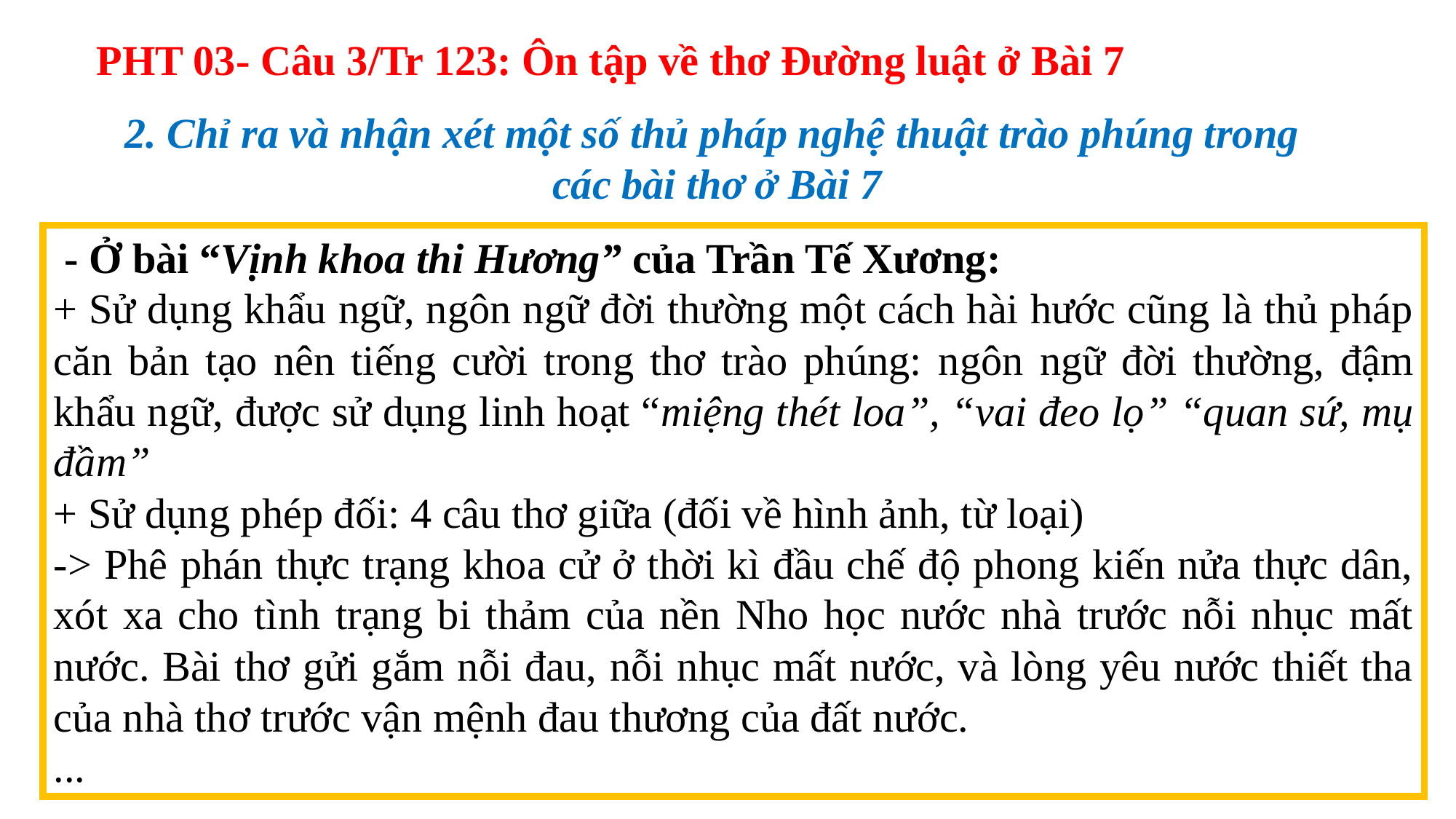

PHT 03- Câu 3/Tr 123: Ôn tập về thơ Đường luật ở Bài 7
2. Chỉ ra và nhận xét một số thủ pháp nghệ thuật trào phúng trong
các bài thơ ở Bài 7
 - Ở bài “Vịnh khoa thi Hương” của Trần Tế Xương:
+ Sử dụng khẩu ngữ, ngôn ngữ đời thường một cách hài hước cũng là thủ pháp căn bản tạo nên tiếng cười trong thơ trào phúng: ngôn ngữ đời thường, đậm khẩu ngữ, được sử dụng linh hoạt “miệng thét loa”, “vai đeo lọ” “quan sứ, mụ đầm”
+ Sử dụng phép đối: 4 câu thơ giữa (đối về hình ảnh, từ loại)
-> Phê phán thực trạng khoa cử ở thời kì đầu chế độ phong kiến nửa thực dân, xót xa cho tình trạng bi thảm của nền Nho học nước nhà trước nỗi nhục mất nước. Bài thơ gửi gắm nỗi đau, nỗi nhục mất nước, và lòng yêu nước thiết tha của nhà thơ trước vận mệnh đau thương của đất nước.
...